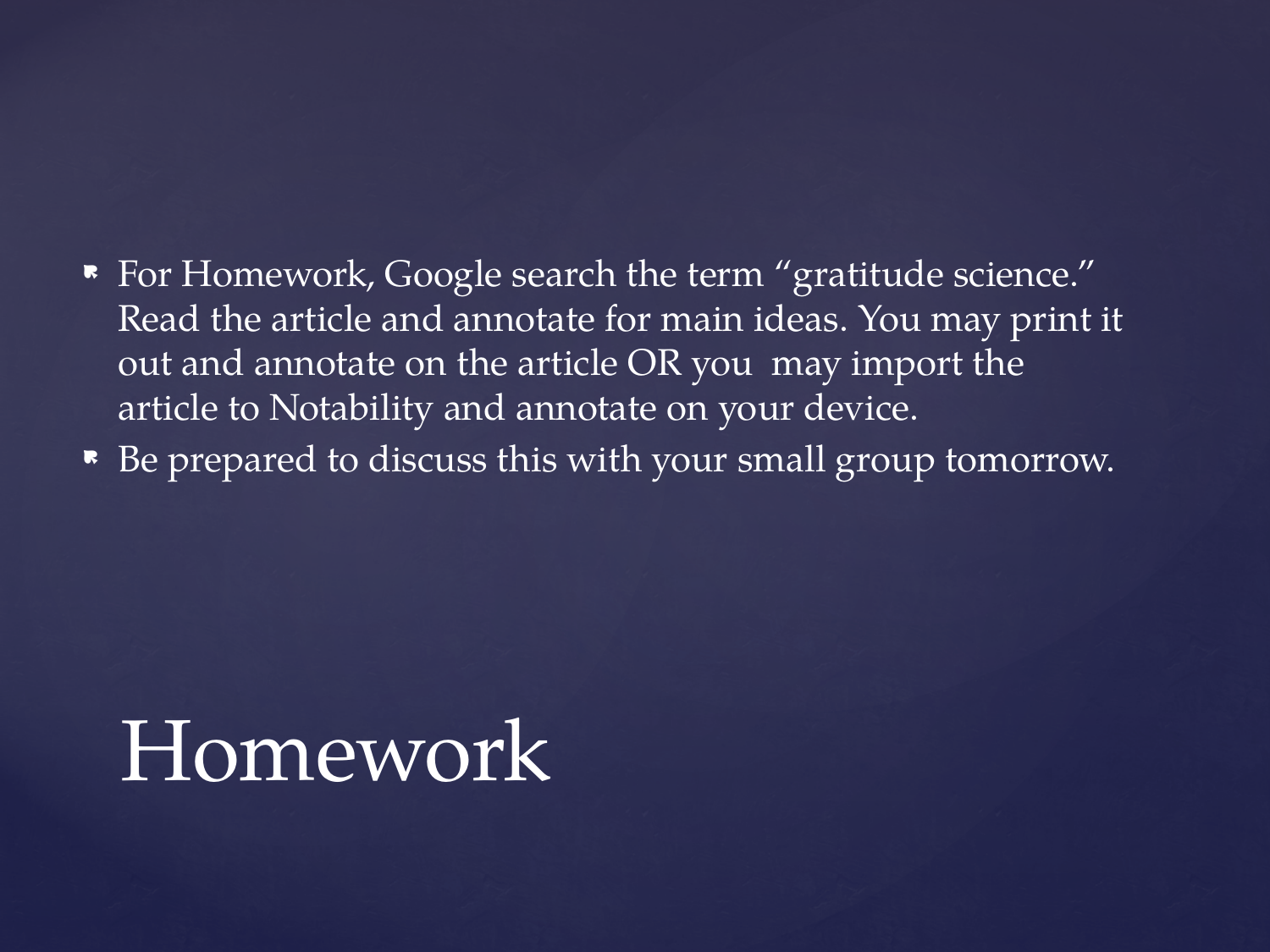

For Homework, Google search the term “gratitude science.” Read the article and annotate for main ideas. You may print it out and annotate on the article OR you  may import the article to Notability and annotate on your device.
Be prepared to discuss this with your small group tomorrow.
# Homework